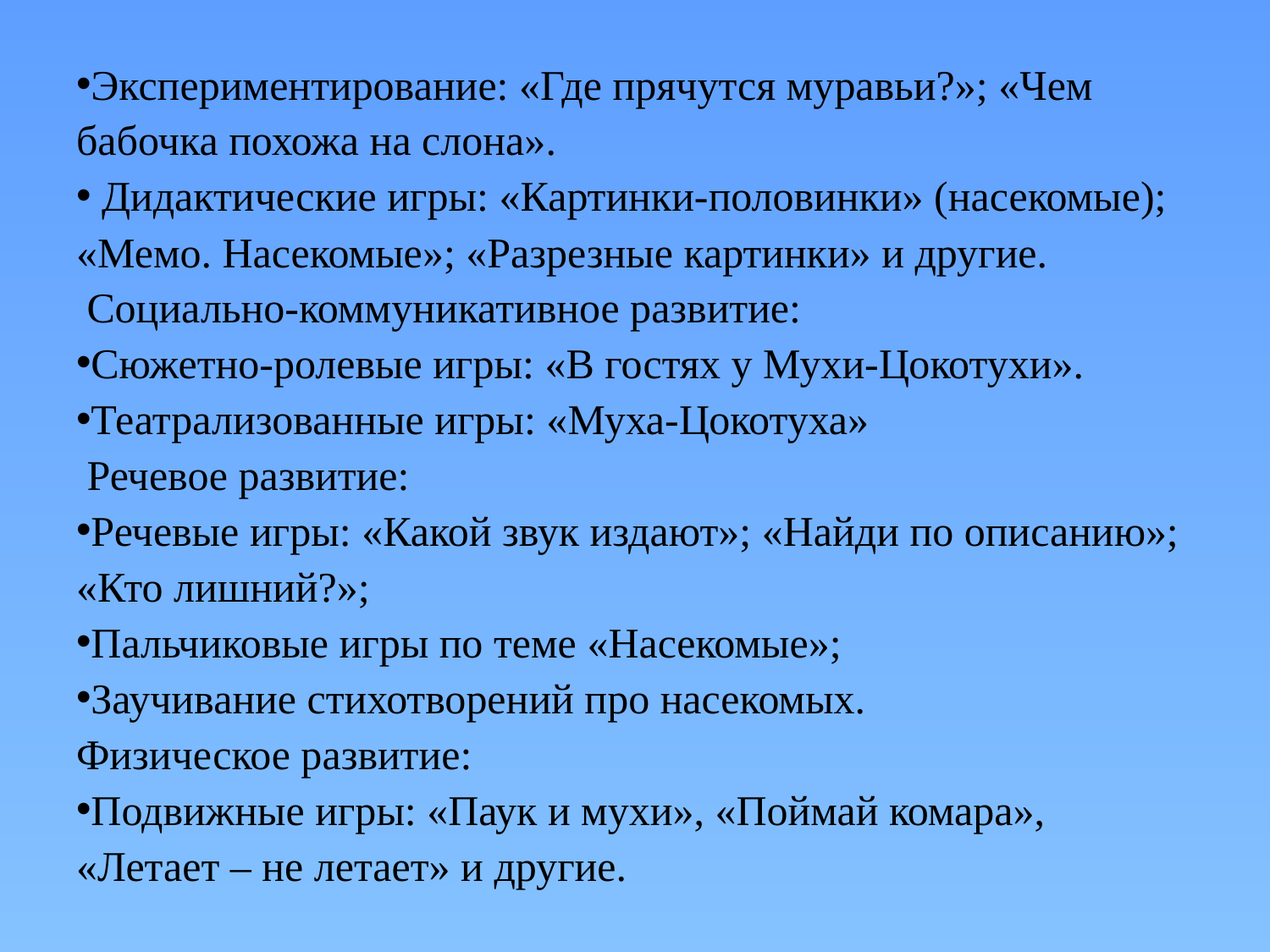

Экспериментирование: «Где прячутся муравьи?»; «Чем бабочка похожа на слона».
 Дидактические игры: «Картинки-половинки» (насекомые); «Мемо. Насекомые»; «Разрезные картинки» и другие.
 Социально-коммуникативное развитие:
Сюжетно-ролевые игры: «В гостях у Мухи-Цокотухи».
Театрализованные игры: «Муха-Цокотуха»
 Речевое развитие:
Речевые игры: «Какой звук издают»; «Найди по описанию»; «Кто лишний?»;
Пальчиковые игры по теме «Насекомые»;
Заучивание стихотворений про насекомых.
Физическое развитие:
Подвижные игры: «Паук и мухи», «Поймай комара», «Летает – не летает» и другие.